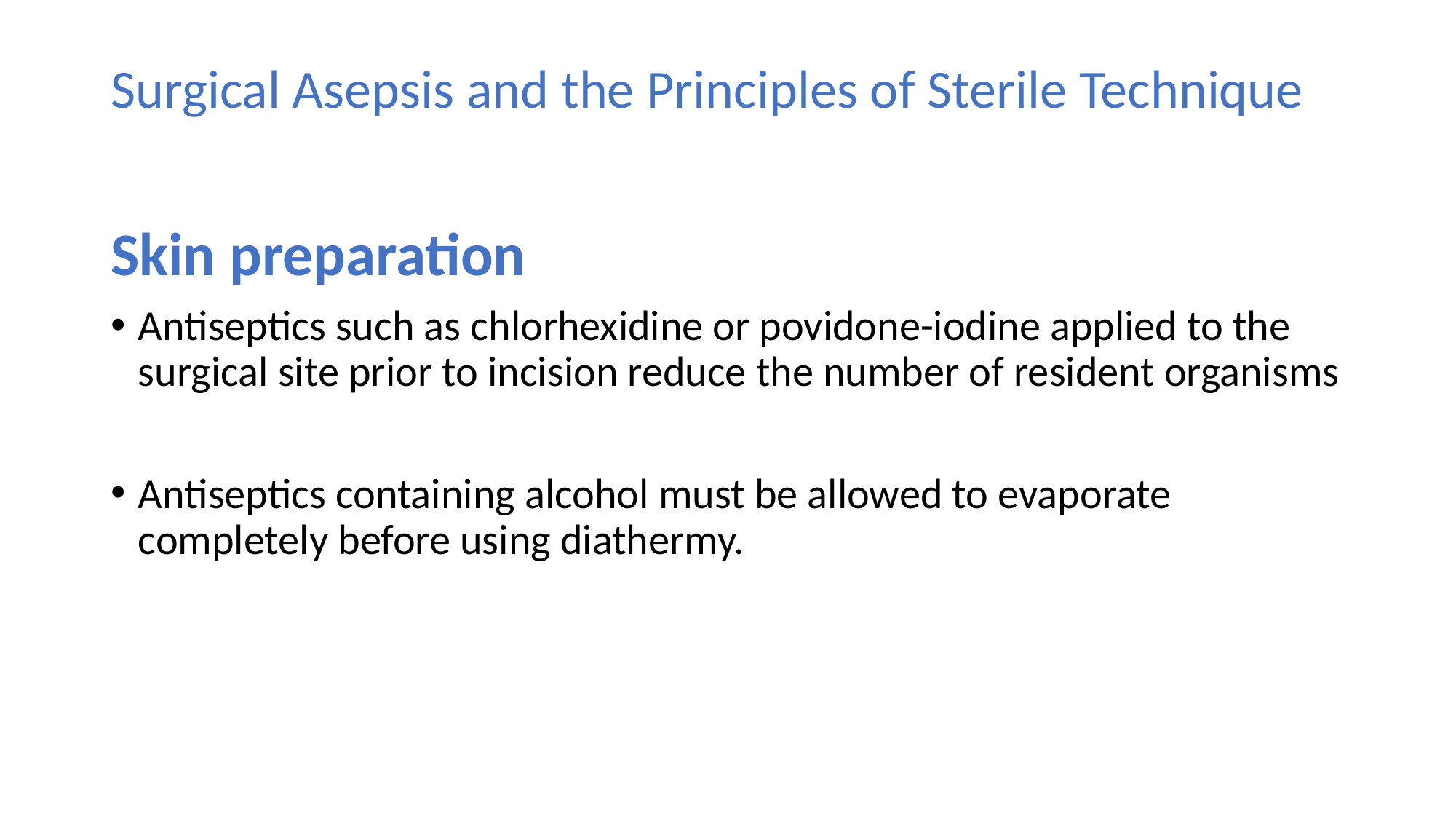

# Surgical Asepsis and the Principles of Sterile Technique
Skin preparation
Antiseptics such as chlorhexidine or povidone-iodine applied to the surgical site prior to incision reduce the number of resident organisms

Antiseptics containing alcohol must be allowed to evaporate completely before using diathermy.